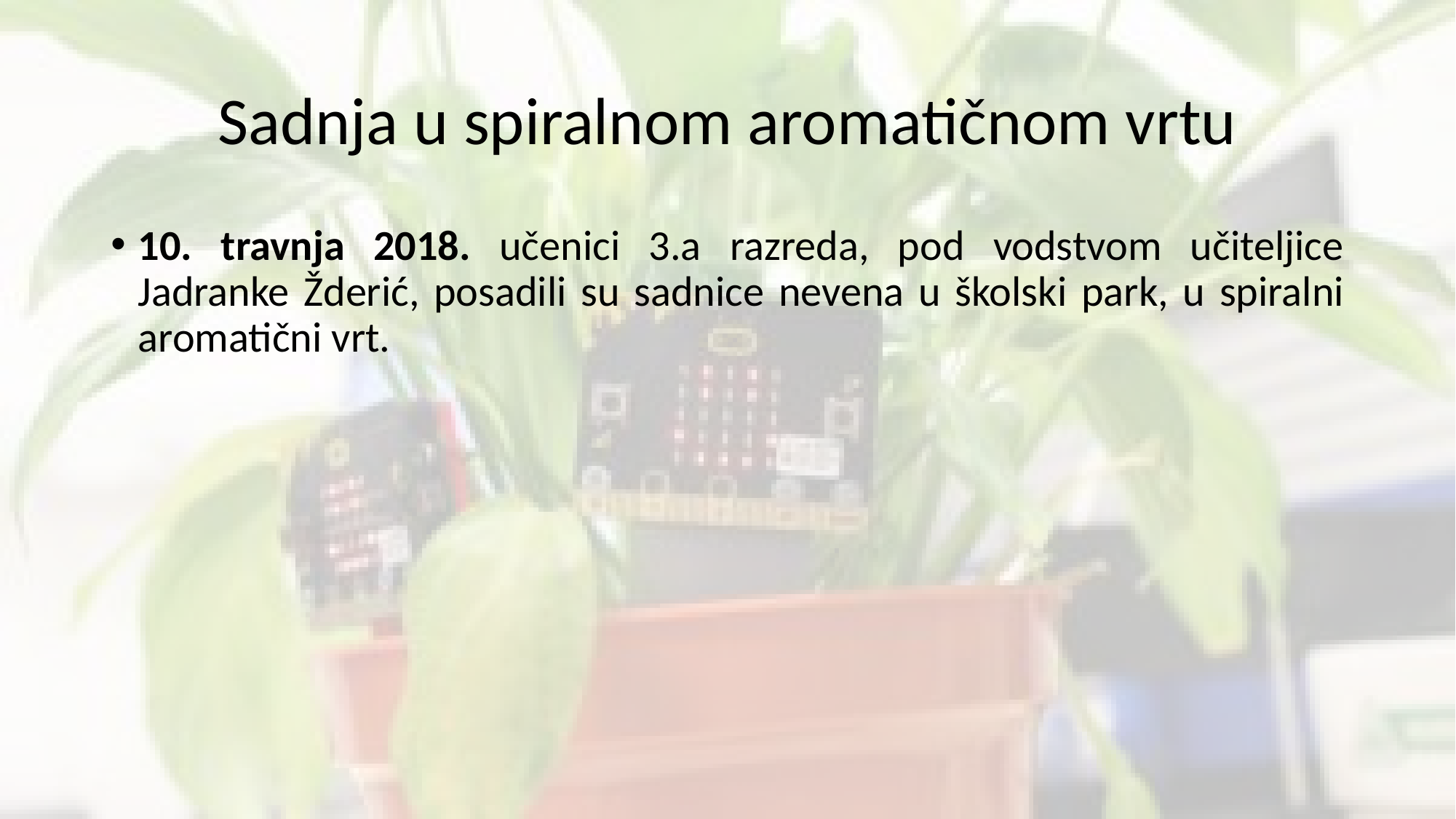

# Sadnja u spiralnom aromatičnom vrtu
10. travnja 2018. učenici 3.a razreda, pod vodstvom učiteljice Jadranke Žderić, posadili su sadnice nevena u školski park, u spiralni aromatični vrt.